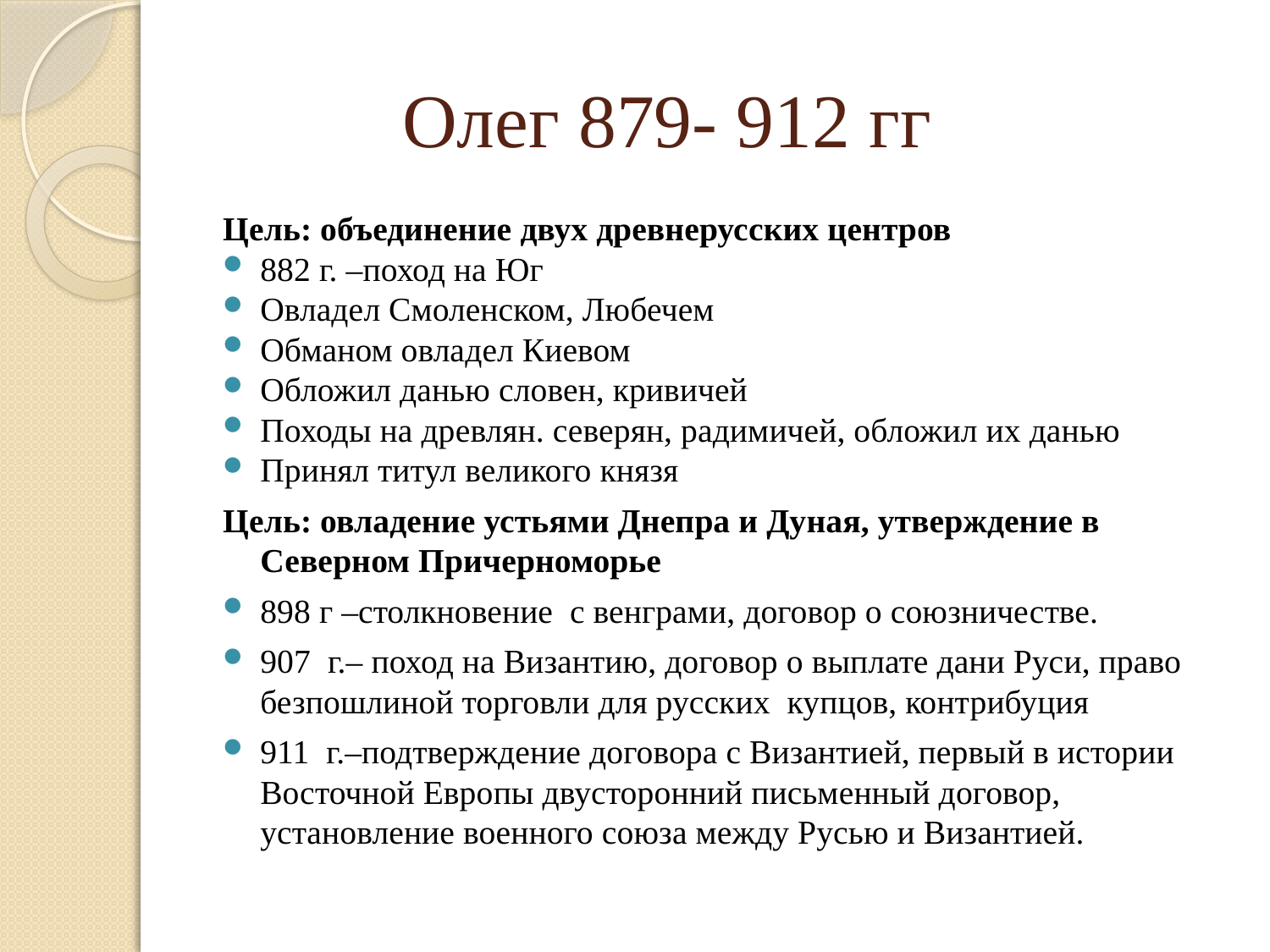

# Олег 879- 912 гг
Цель: объединение двух древнерусских центров
882 г. –поход на Юг
Овладел Смоленском, Любечем
Обманом овладел Киевом
Обложил данью словен, кривичей
Походы на древлян. северян, радимичей, обложил их данью
Принял титул великого князя
Цель: овладение устьями Днепра и Дуная, утверждение в Северном Причерноморье
898 г –столкновение  с венграми, договор о союзничестве.
907  г.– поход на Византию, договор о выплате дани Руси, право безпошлиной торговли для русских  купцов, контрибуция
911  г.–подтверждение договора с Византией, первый в истории Восточной Европы двусторонний письменный договор, установление военного союза между Русью и Византией.